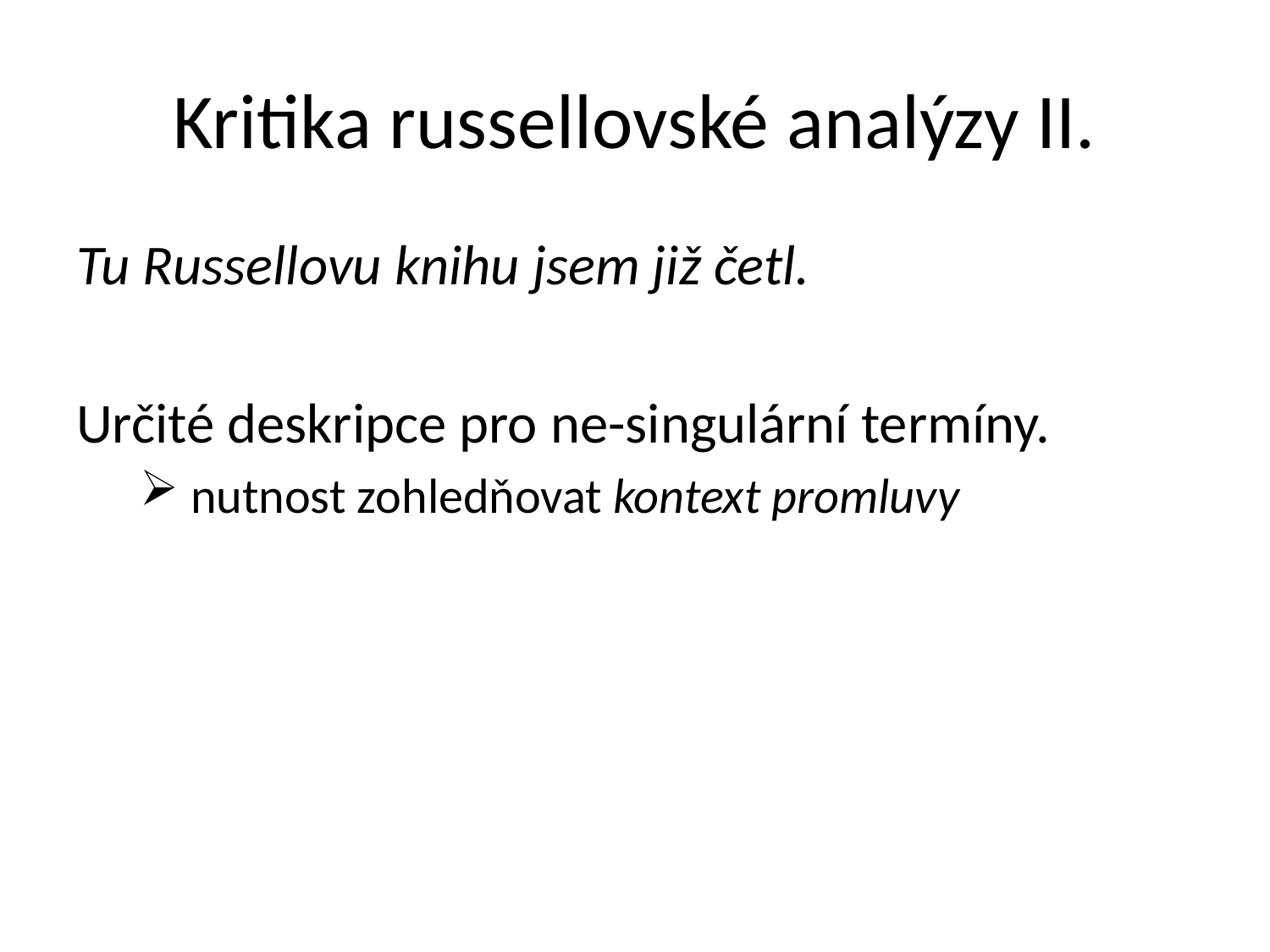

# Kritika russellovské analýzy II.
Tu Russellovu knihu jsem již četl.

Určité deskripce pro ne-singulární termíny.
 nutnost zohledňovat kontext promluvy